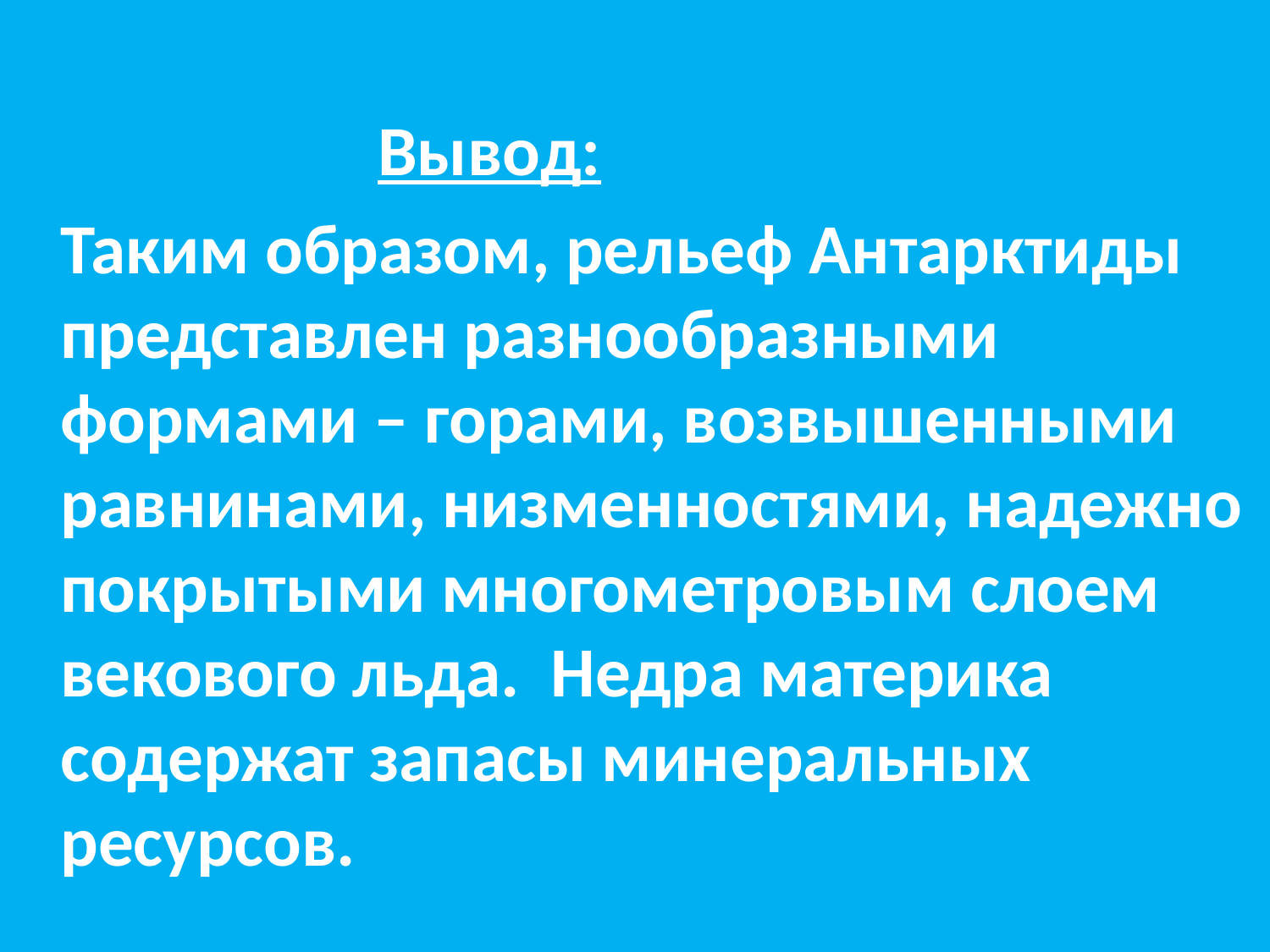

Вывод:
   Таким образом, рельеф Антарктиды представлен разнообразными формами – горами, возвышенными равнинами, низменностями, надежно покрытыми многометровым слоем  векового льда.  Недра материка содержат запасы минеральных ресурсов.

# Возвышенными равнинами